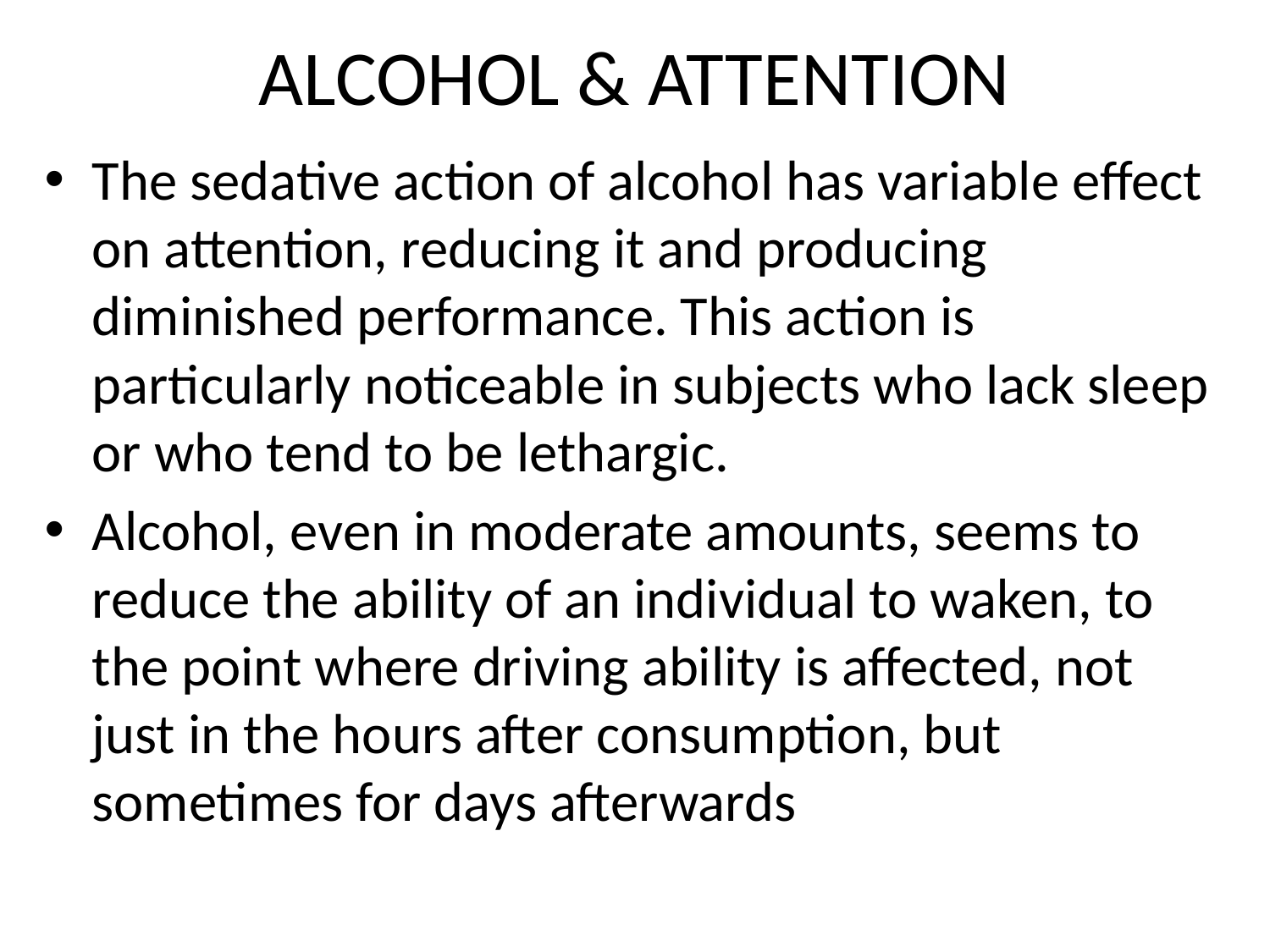

# ALCOHOL & ATTENTION
The sedative action of alcohol has variable effect on attention, reducing it and producing diminished performance. This action is particularly noticeable in subjects who lack sleep or who tend to be lethargic.
Alcohol, even in moderate amounts, seems to reduce the ability of an individual to waken, to the point where driving ability is affected, not just in the hours after consumption, but sometimes for days afterwards